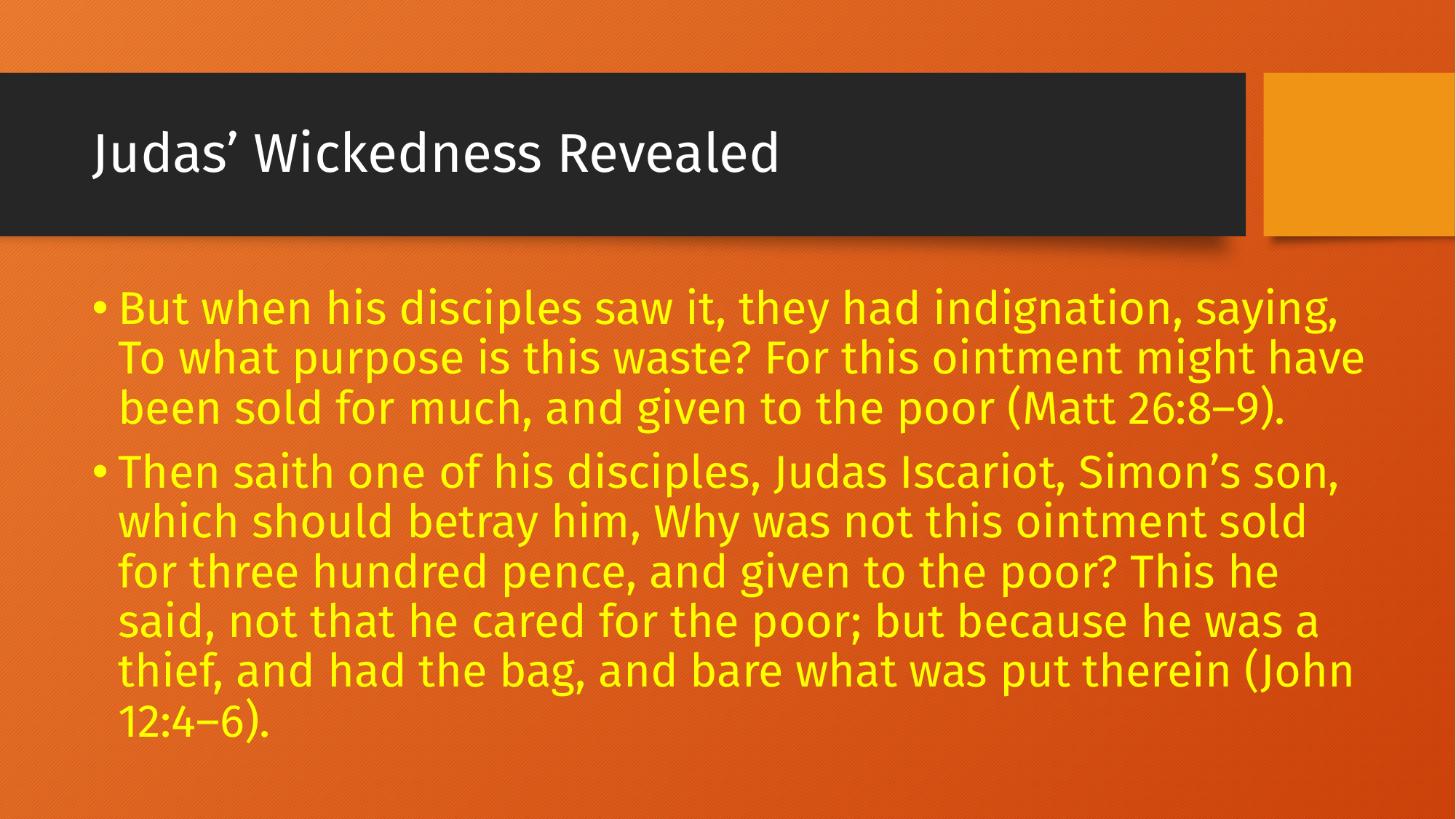

# Judas’ Wickedness Revealed
But when his disciples saw it, they had indignation, saying, To what purpose is this waste? For this ointment might have been sold for much, and given to the poor (Matt 26:8–9).
Then saith one of his disciples, Judas Iscariot, Simon’s son, which should betray him, Why was not this ointment sold for three hundred pence, and given to the poor? This he said, not that he cared for the poor; but because he was a thief, and had the bag, and bare what was put therein (John 12:4–6).